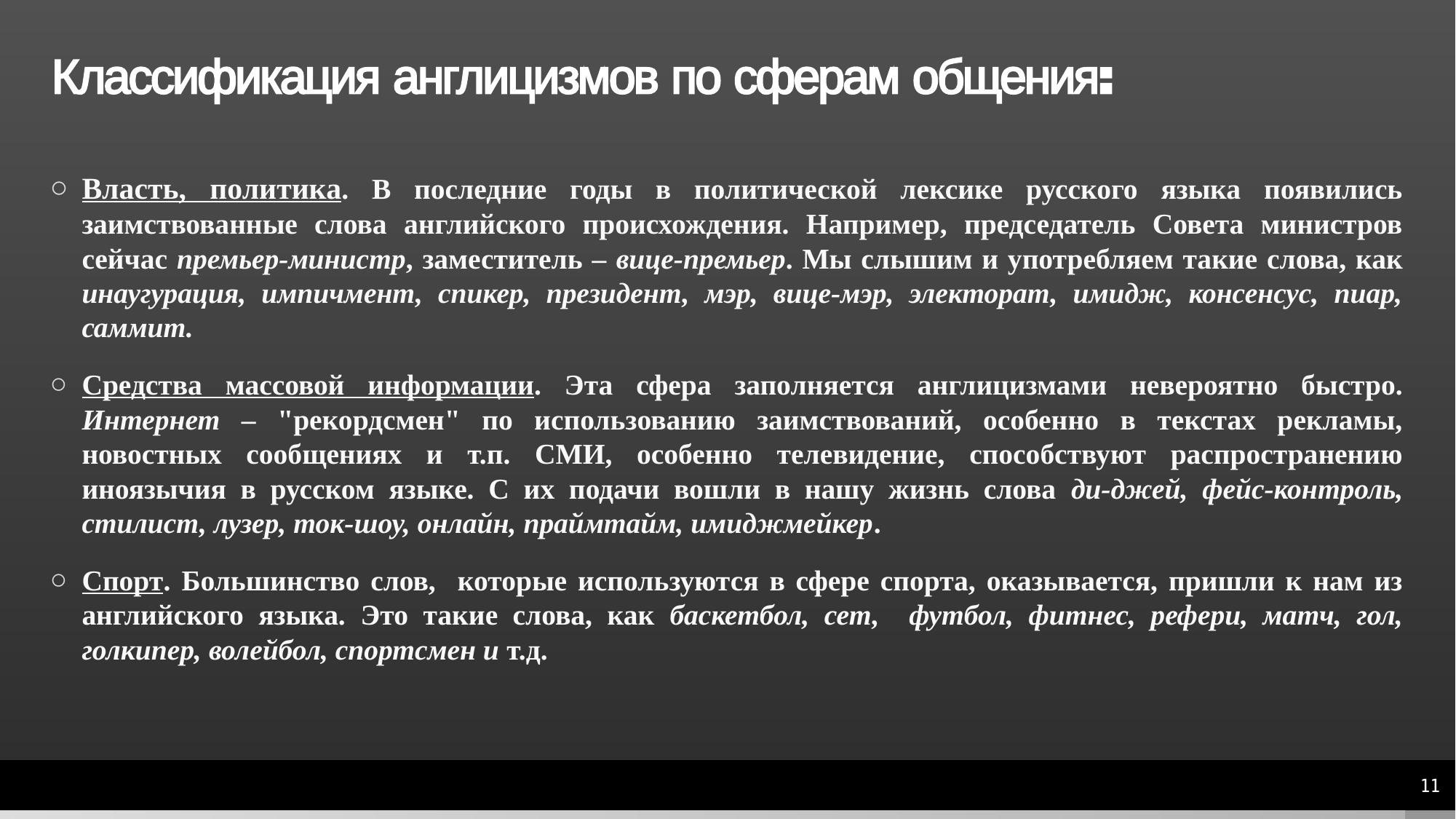

# Классификация англицизмов по сферам общения:
Власть, политика. В последние годы в политической лексике русского языка появились заимствованные слова английского происхождения. Например, председатель Совета министров сейчас премьер-министр, заместитель – вице-премьер. Мы слышим и употребляем такие слова, как инаугурация, импичмент, спикер, президент, мэр, вице-мэр, электорат, имидж, консенсус, пиар, саммит.
Средства массовой информации. Эта сфера заполняется англицизмами невероятно быстро. Интернет – "рекордсмен" по использованию заимствований, особенно в текстах рекламы, новостных сообщениях и т.п. СМИ, особенно телевидение, способствуют распространению иноязычия в русском языке. С их подачи вошли в нашу жизнь слова ди-джей, фейс-контроль, стилист, лузер, ток-шоу, онлайн, праймтайм, имиджмейкер.
Спорт. Большинство слов,  которые используются в сфере спорта, оказывается, пришли к нам из английского языка. Это такие слова, как баскетбол, сет,  футбол, фитнес, рефери, матч, гол, голкипер, волейбол, спортсмен и т.д.

11